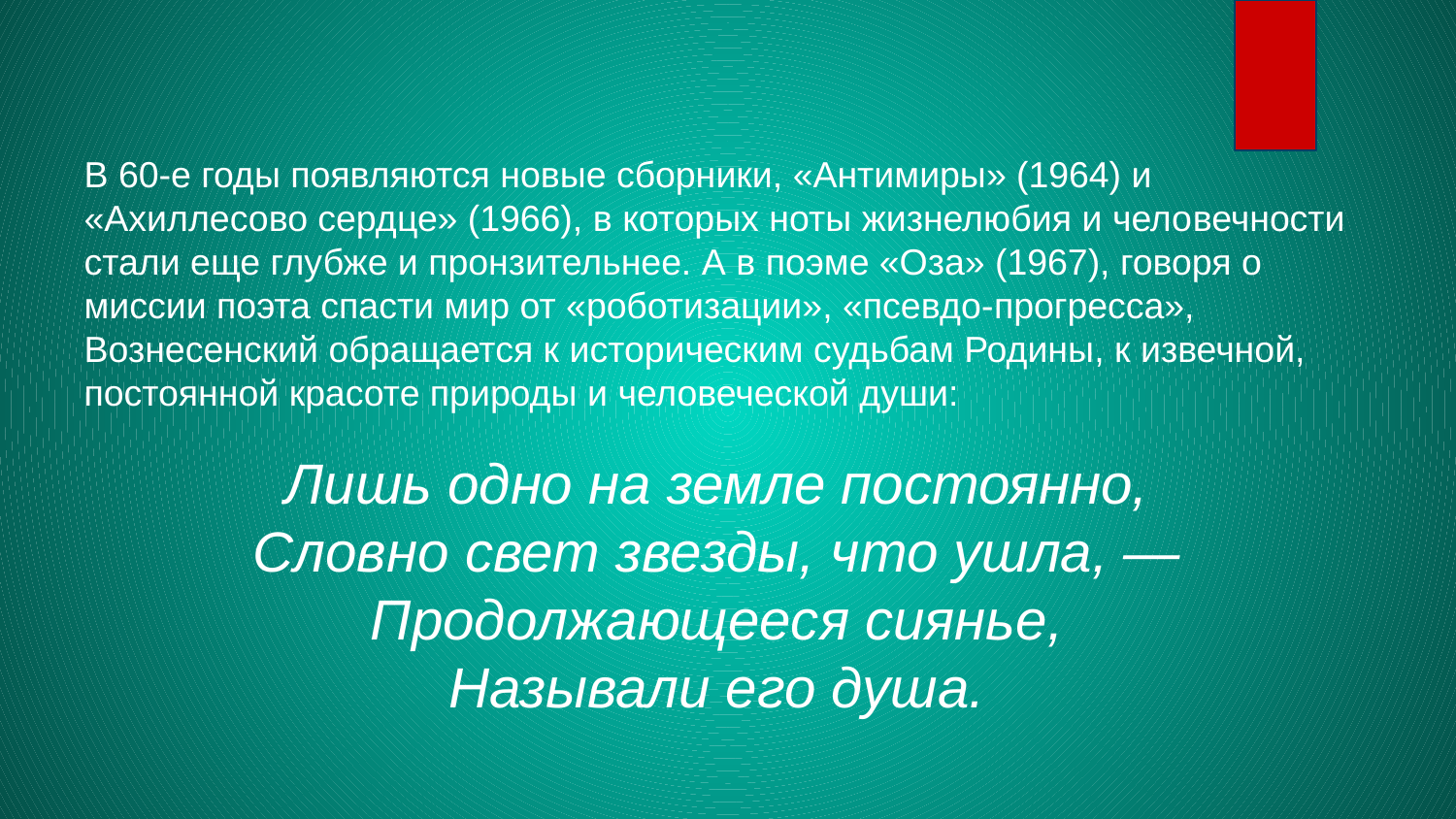

В 60-е годы появляются новые сборники, «Антимиры» (1964) и «Ахиллесово сердце» (1966), в которых ноты жизнелюбия и чело­вечности стали еще глубже и пронзительнее. А в поэме «Оза» (1967), говоря о миссии поэта спасти мир от «роботизации», «псевдо-­прогресса», Вознесенский обращается к историческим судьбам Родины, к извечной, постоянной красоте природы и человеческой души:

Лишь одно на земле постоянно,
Словно свет звезды, что ушла, —
Продолжающееся сиянье,
Называли его душа.